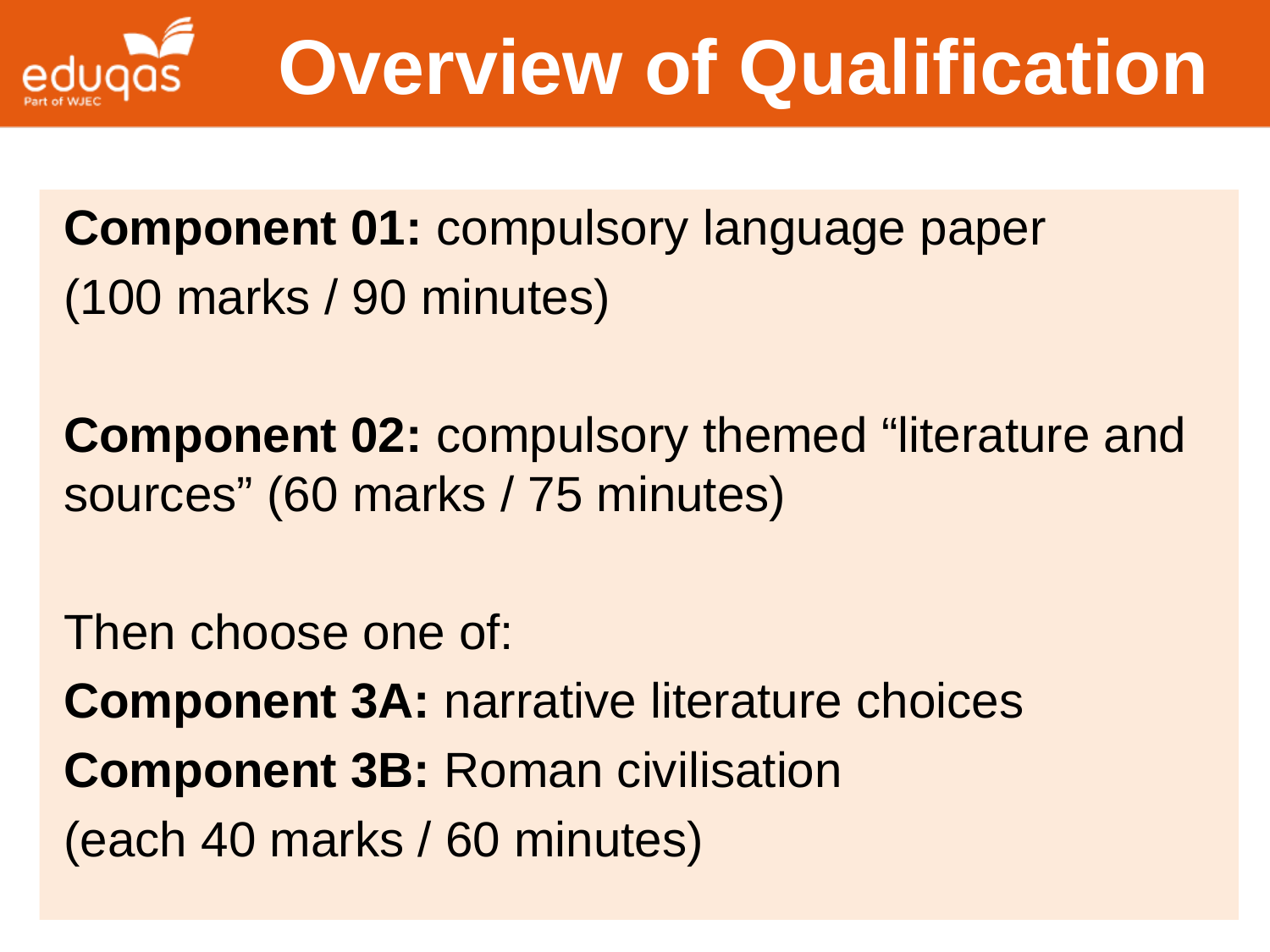

# Overview of Qualification
Component 01: compulsory language paper
(100 marks / 90 minutes)

Component 02: compulsory themed “literature and sources” (60 marks / 75 minutes)

Then choose one of:
Component 3A: narrative literature choices
Component 3B: Roman civilisation
(each 40 marks / 60 minutes)